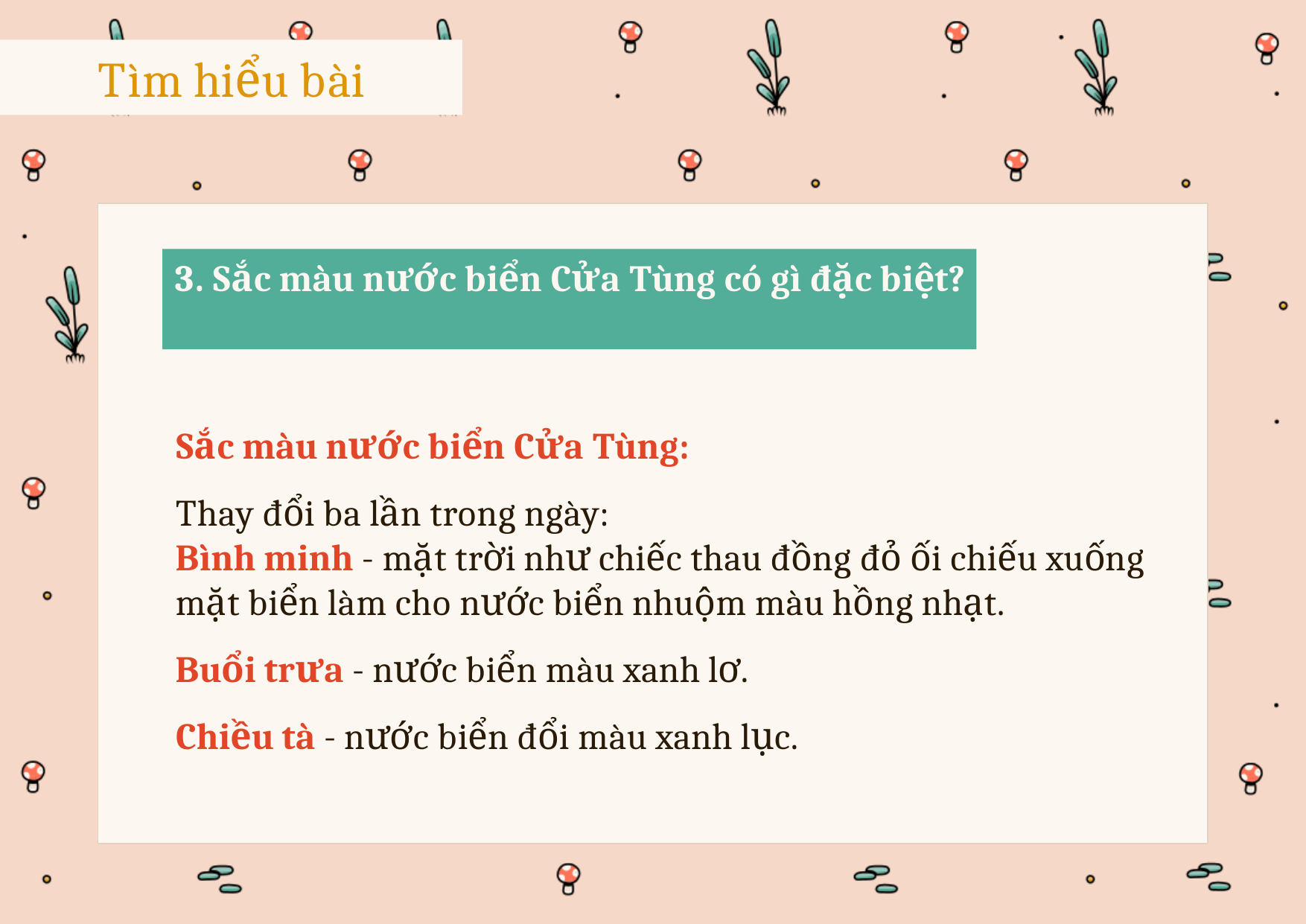

# Tìm hiểu bài
3. Sắc màu nước biển Cửa Tùng có gì đặc biệt?

Sắc màu nước biển Cửa Tùng:
Thay đổi ba lần trong ngày:
Bình minh - mặt trời như chiếc thau đồng đỏ ối chiếu xuống mặt biển làm cho nước biển nhuộm màu hồng nhạt.
Buổi trưa - nước biển màu xanh lơ.
Chiều tà - nước biển đổi màu xanh lục.